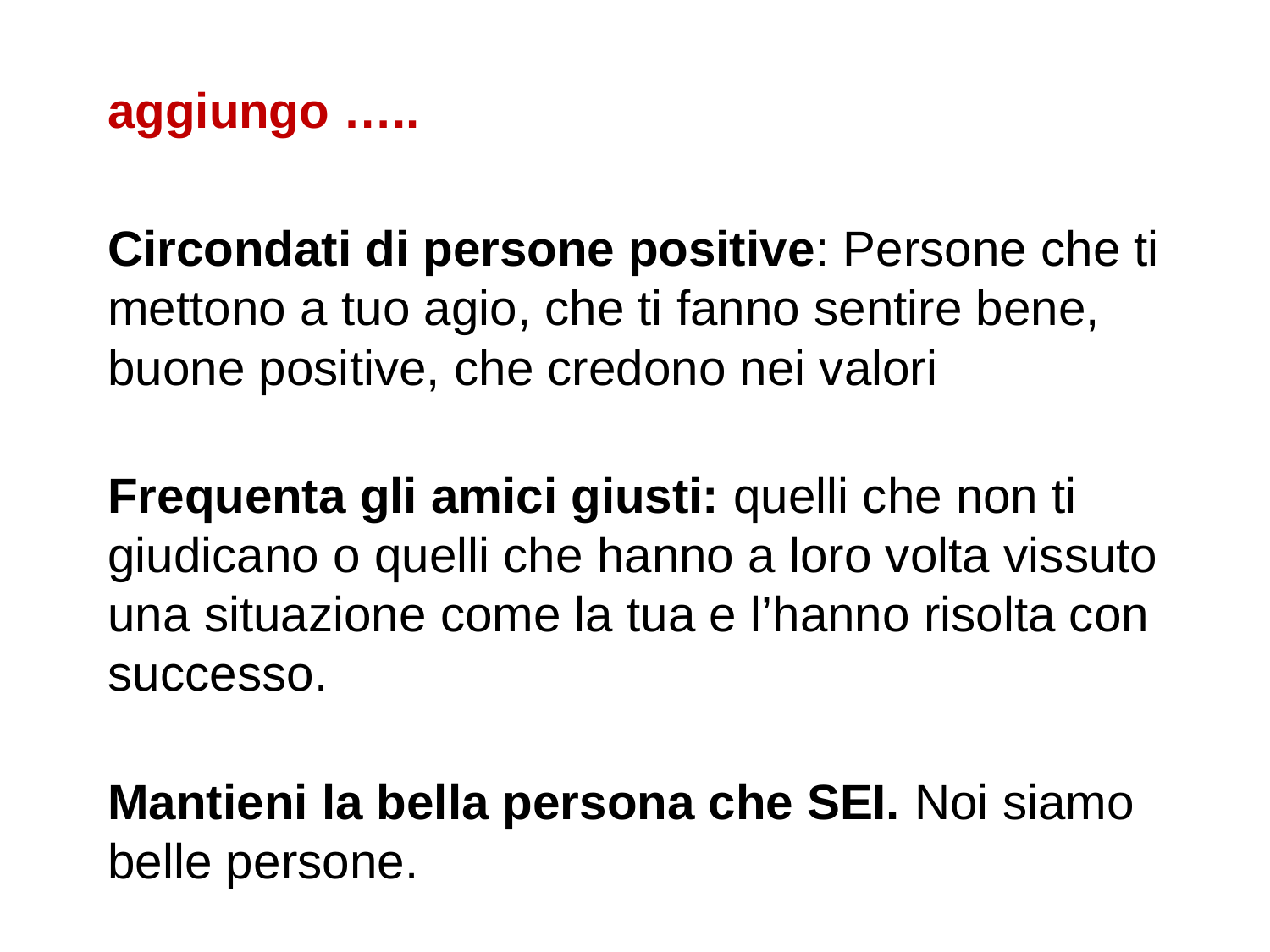

aggiungo …..

Circondati di persone positive: Persone che ti mettono a tuo agio, che ti fanno sentire bene, buone positive, che credono nei valori

Frequenta gli amici giusti: quelli che non ti giudicano o quelli che hanno a loro volta vissuto una situazione come la tua e l’hanno risolta con successo.

Mantieni la bella persona che SEI. Noi siamo belle persone.